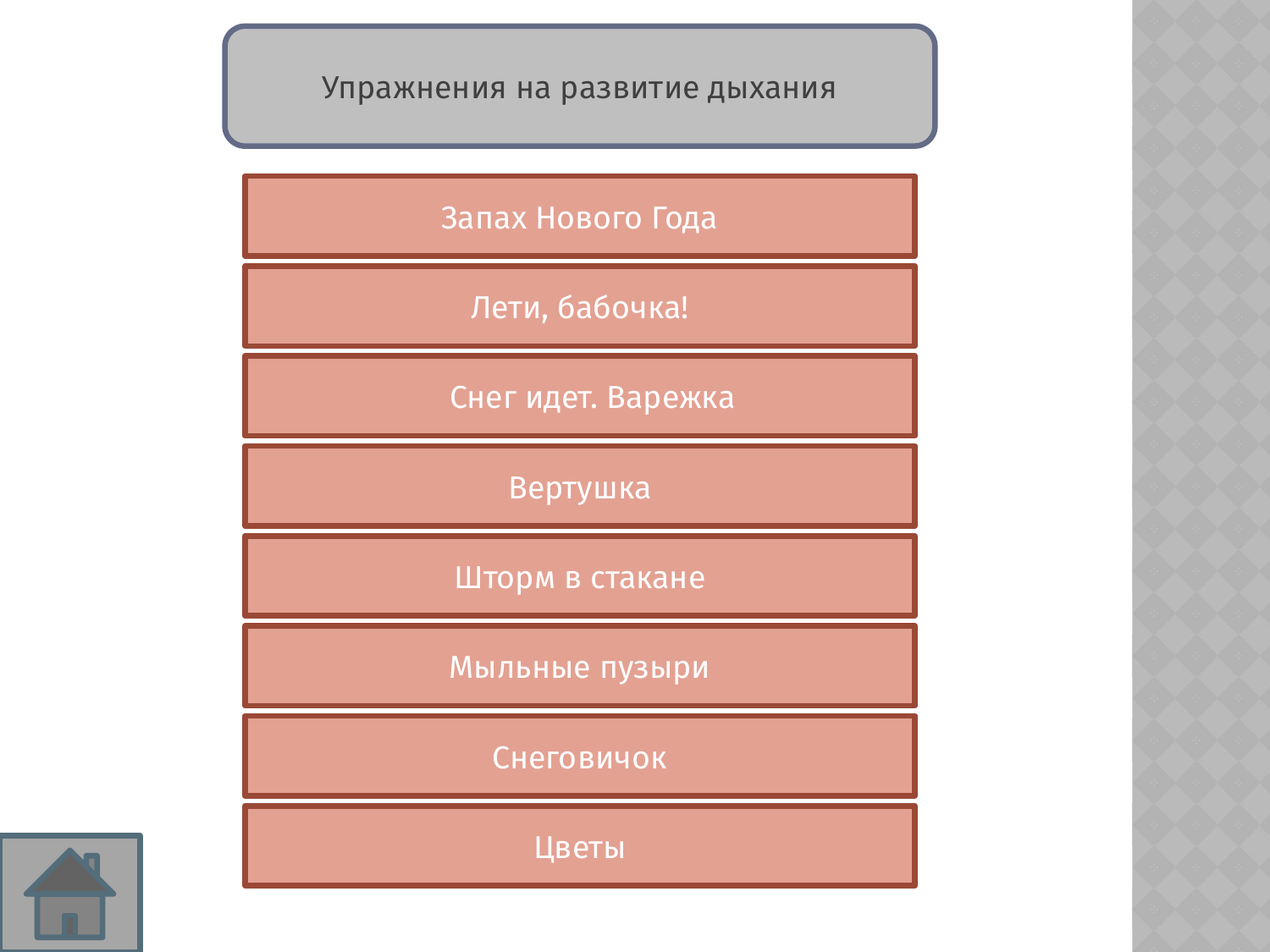

Упражнения на развитие дыхания
Запах Нового Года
Лети, бабочка!
   Снег идет. Варежка
Вертушка
Шторм в стакане
Мыльные пузыри
Снеговичок
Цветы